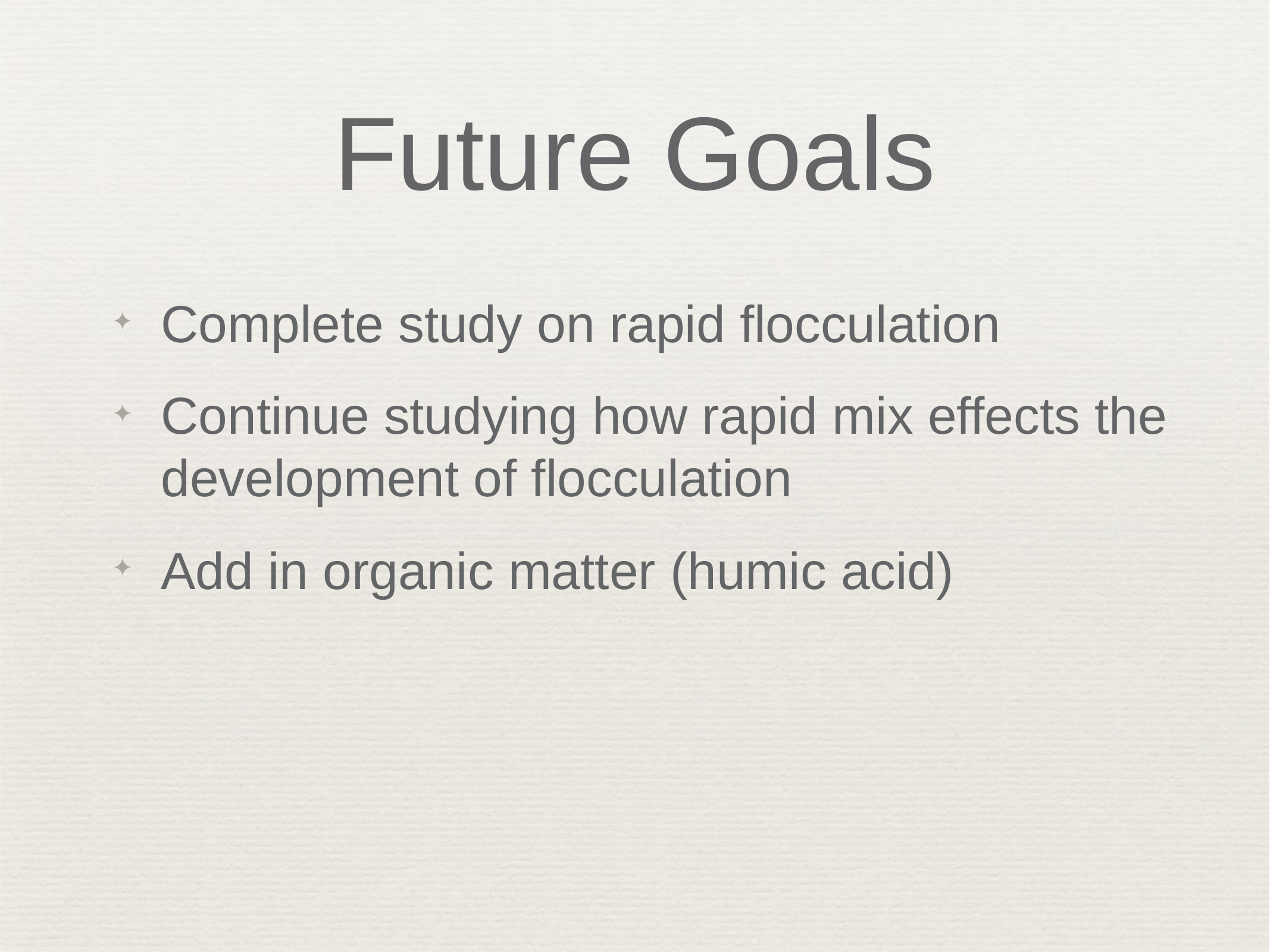

Future Goals
Complete study on rapid flocculation
Continue studying how rapid mix effects the development of flocculation
Add in organic matter (humic acid)